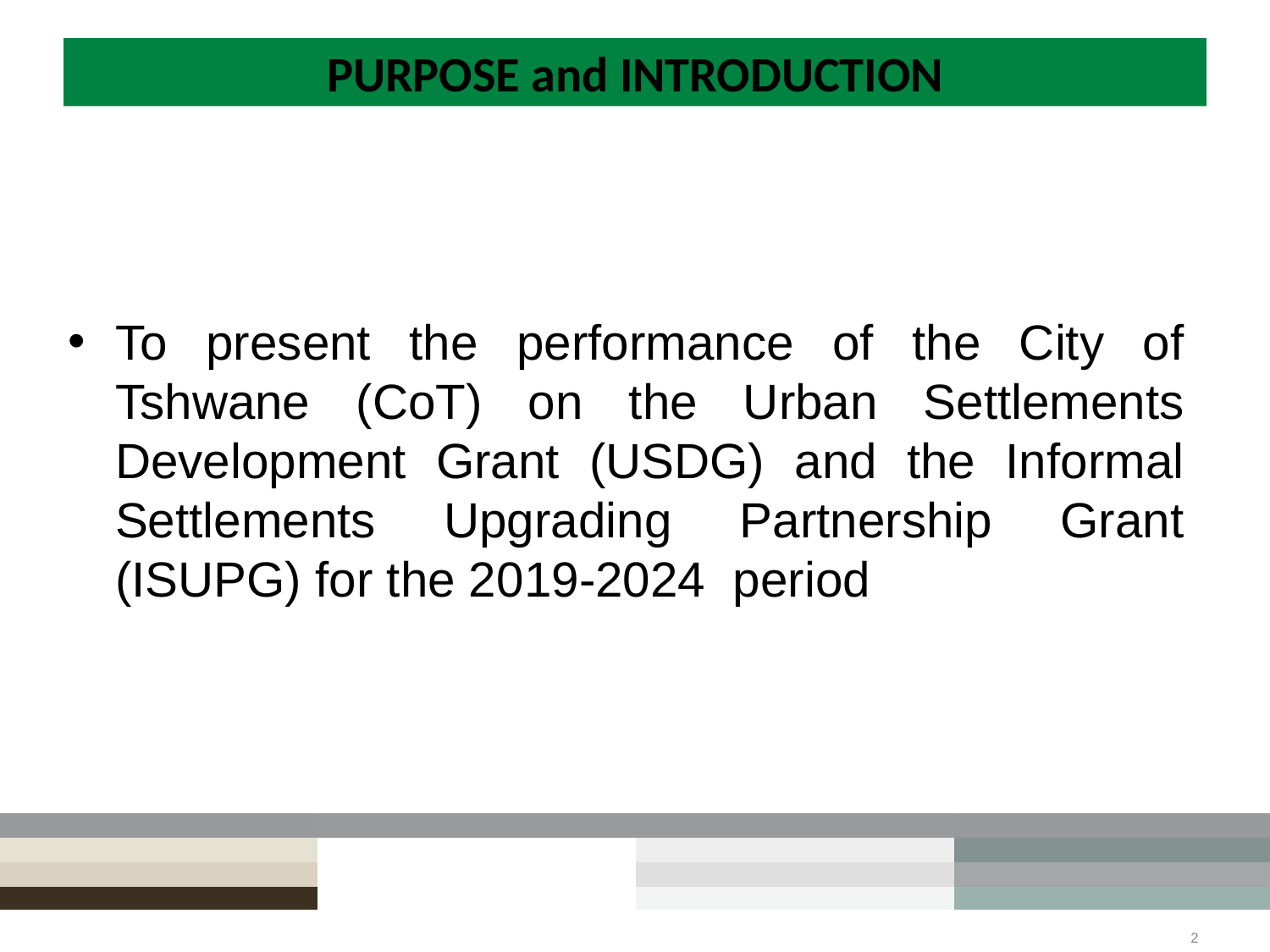

# PURPOSE and INTRODUCTION

To present the performance of the City of Tshwane (CoT) on the Urban Settlements Development Grant (USDG) and the Informal Settlements Upgrading Partnership Grant (ISUPG) for the 2019-2024  period

2